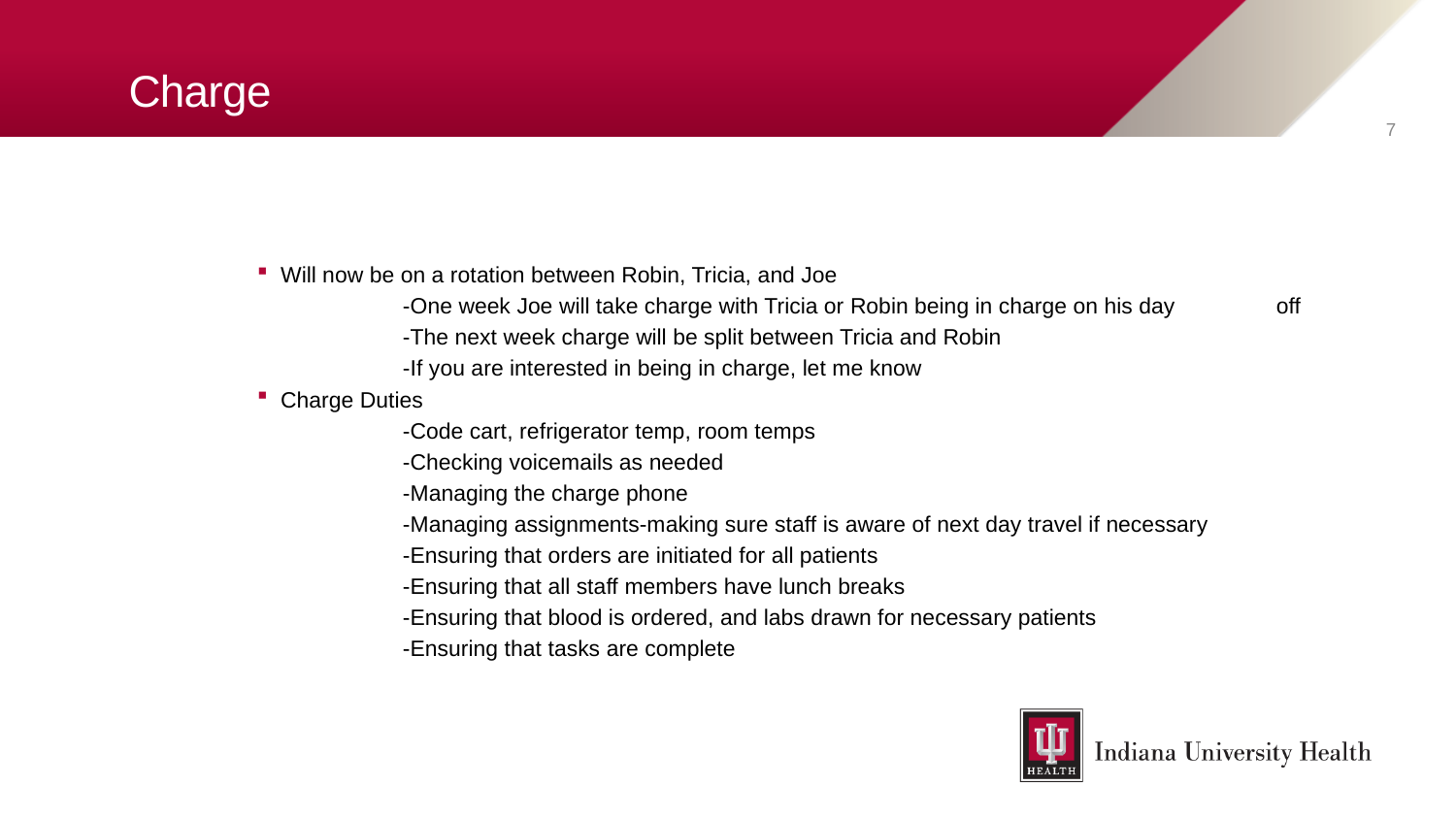

# Charge
7
Will now be on a rotation between Robin, Tricia, and Joe
	-One week Joe will take charge with Tricia or Robin being in charge on his day 	off
	-The next week charge will be split between Tricia and Robin
	-If you are interested in being in charge, let me know
Charge Duties
	-Code cart, refrigerator temp, room temps
	-Checking voicemails as needed
	-Managing the charge phone
	-Managing assignments-making sure staff is aware of next day travel if necessary
	-Ensuring that orders are initiated for all patients
	-Ensuring that all staff members have lunch breaks
	-Ensuring that blood is ordered, and labs drawn for necessary patients
	-Ensuring that tasks are complete